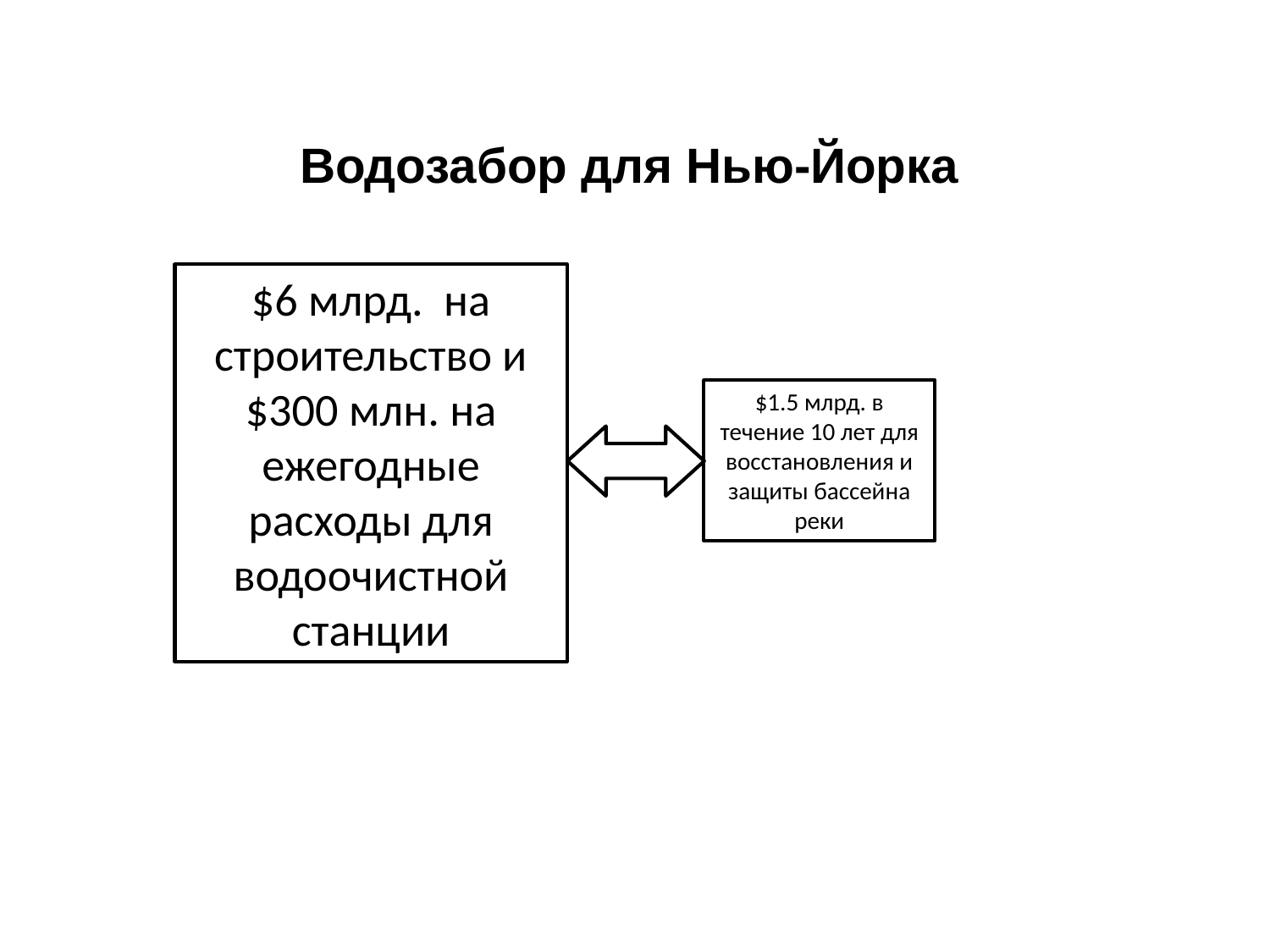

# Водозабор для Нью-Йорка

$6 млрд.  на строительство и $300 млн. на ежегодные расходы для водоочистной станции
$1.5 млрд. в течение 10 лет для восстановления и защиты бассейна реки